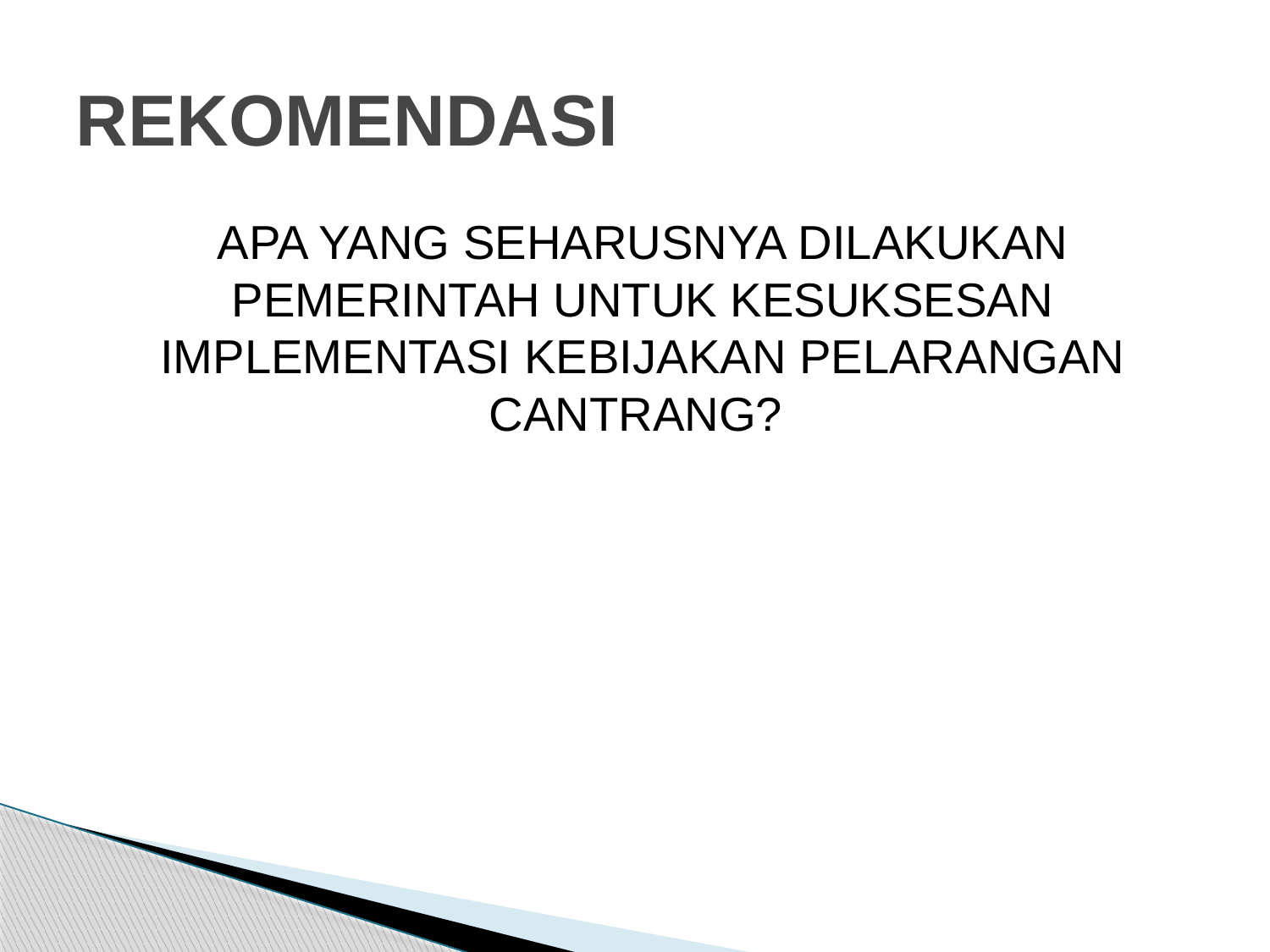

# REKOMENDASI
APA YANG SEHARUSNYA DILAKUKAN PEMERINTAH UNTUK KESUKSESAN IMPLEMENTASI KEBIJAKAN PELARANGAN CANTRANG?